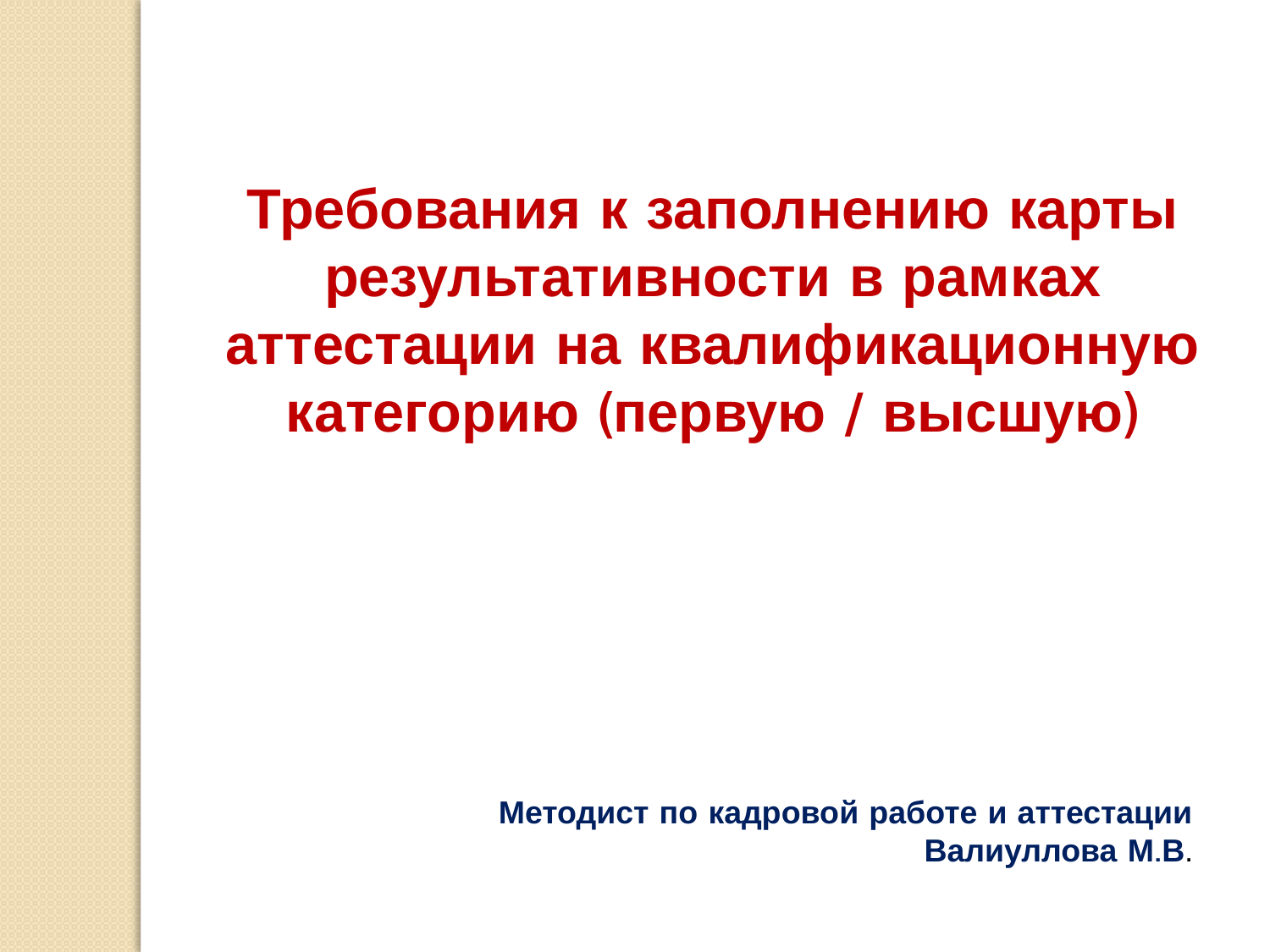

Требования к заполнению карты результативности в рамках аттестации на квалификационную категорию (первую / высшую)
Методист по кадровой работе и аттестации Валиуллова М.В.